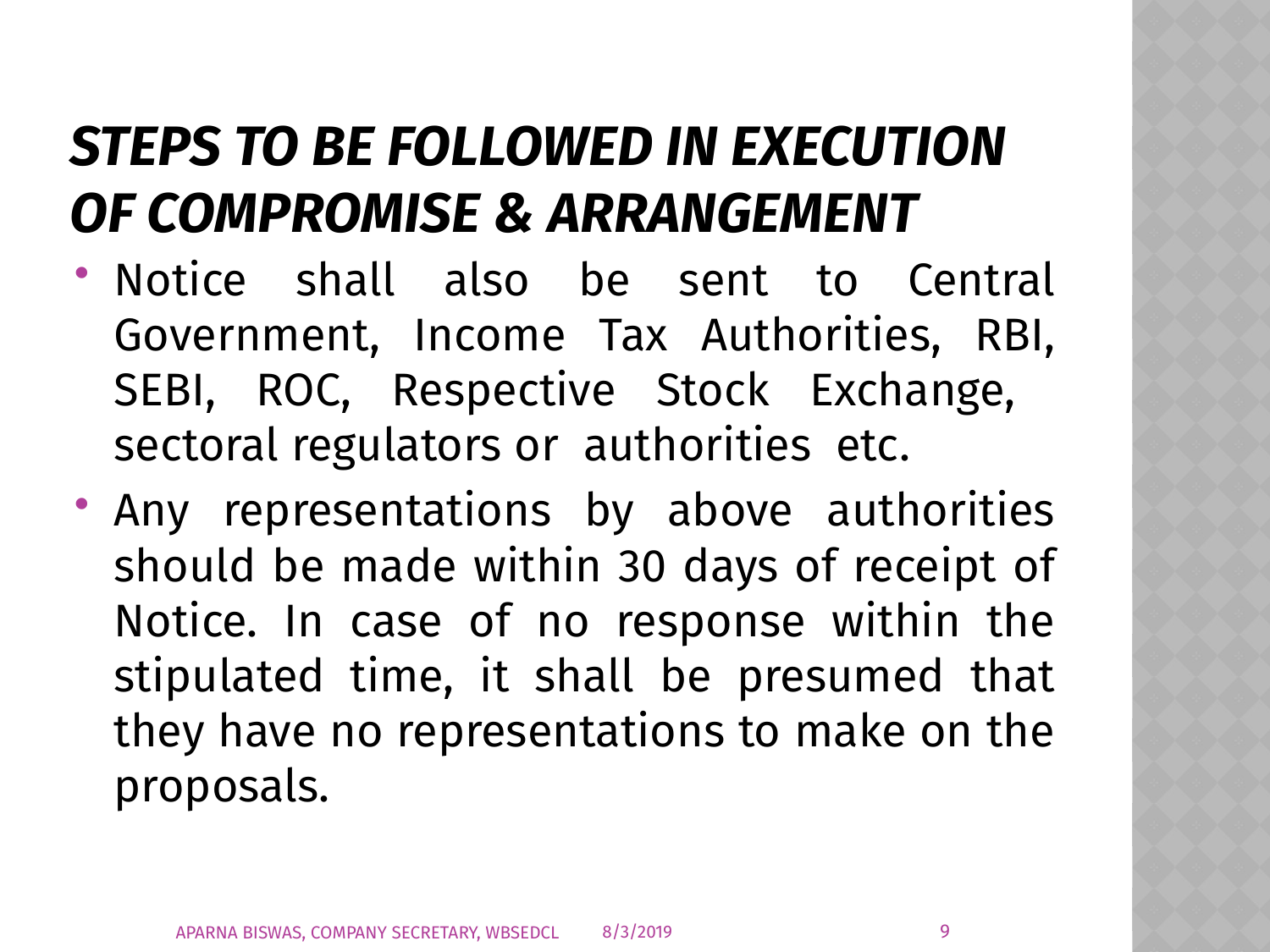

# Steps to be followed in execution of Compromise & Arrangement
Notice shall also be sent to Central Government, Income Tax Authorities, RBI, SEBI, ROC, Respective Stock Exchange,  sectoral regulators or  authorities  etc.
Any representations by above authorities should be made within 30 days of receipt of Notice. In case of no response within the stipulated time, it shall be presumed that they have no representations to make on the proposals.
9
APARNA BISWAS, COMPANY SECRETARY, WBSEDCL
8/3/2019